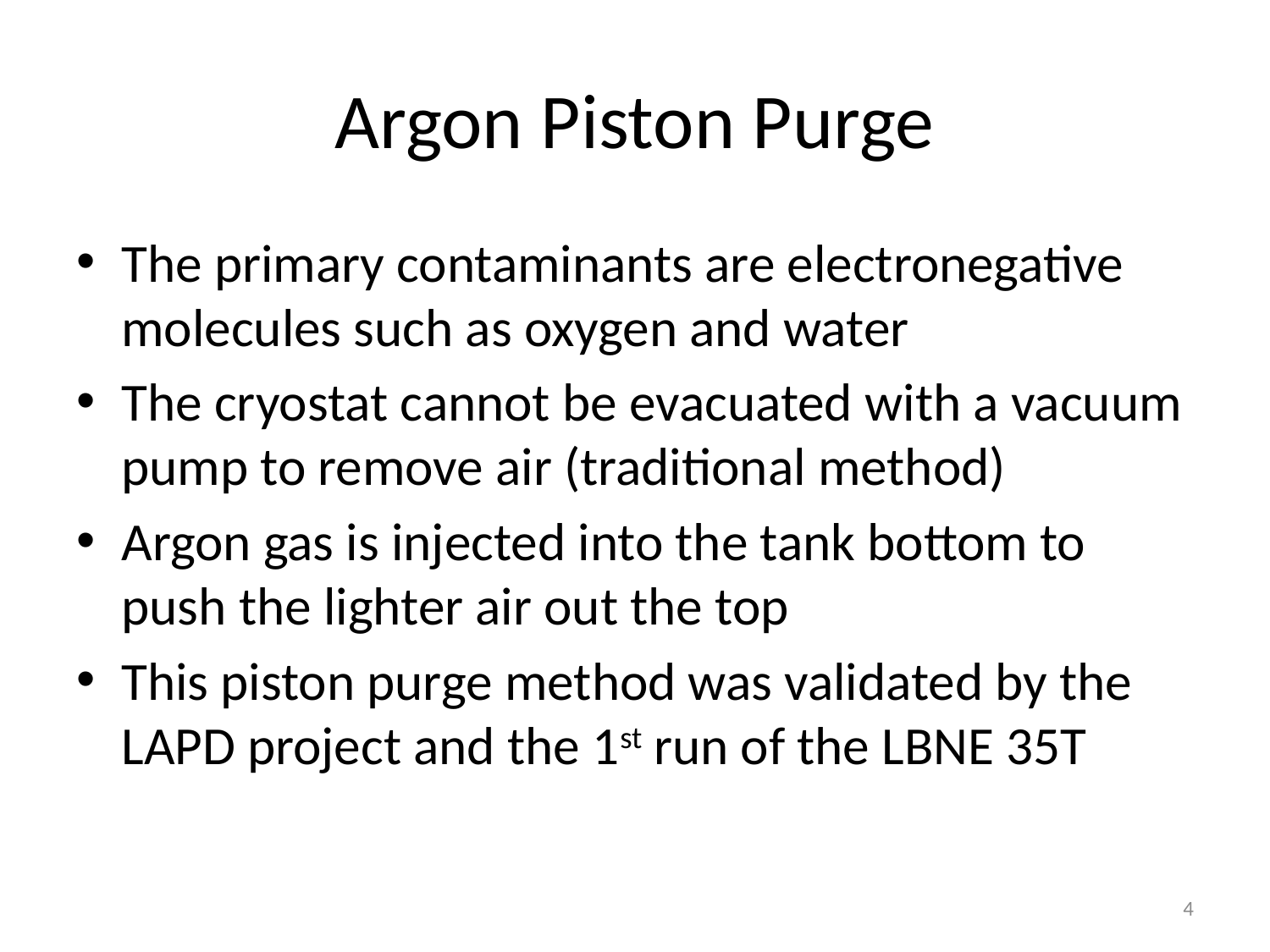

# Argon Piston Purge
The primary contaminants are electronegative molecules such as oxygen and water
The cryostat cannot be evacuated with a vacuum pump to remove air (traditional method)
Argon gas is injected into the tank bottom to push the lighter air out the top
This piston purge method was validated by the LAPD project and the 1st run of the LBNE 35T
4